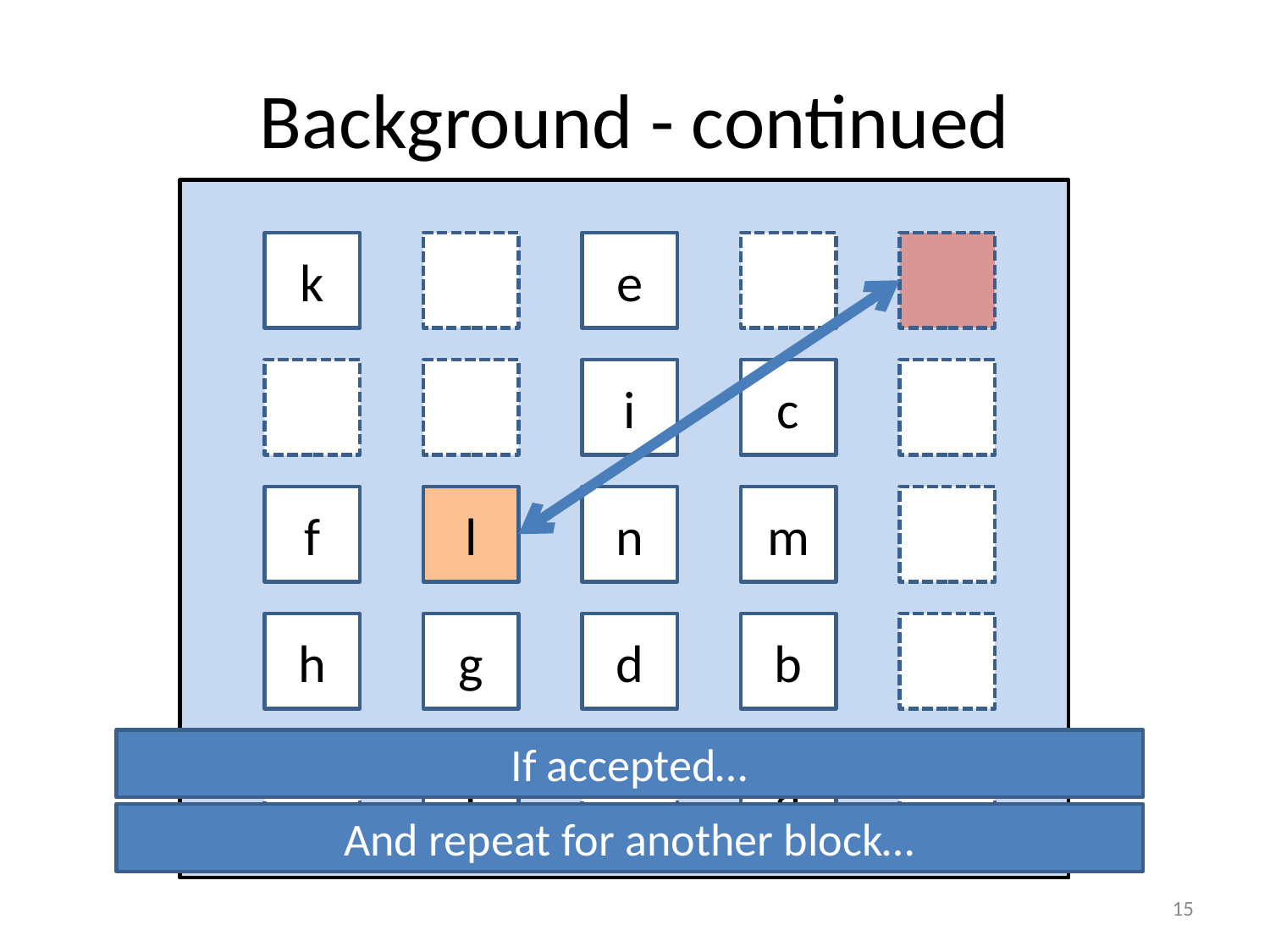

# Background - continued

k

e

i
c

f
l
n
m

h
g
d
b

If accepted…

j

a

And repeat for another block…
15